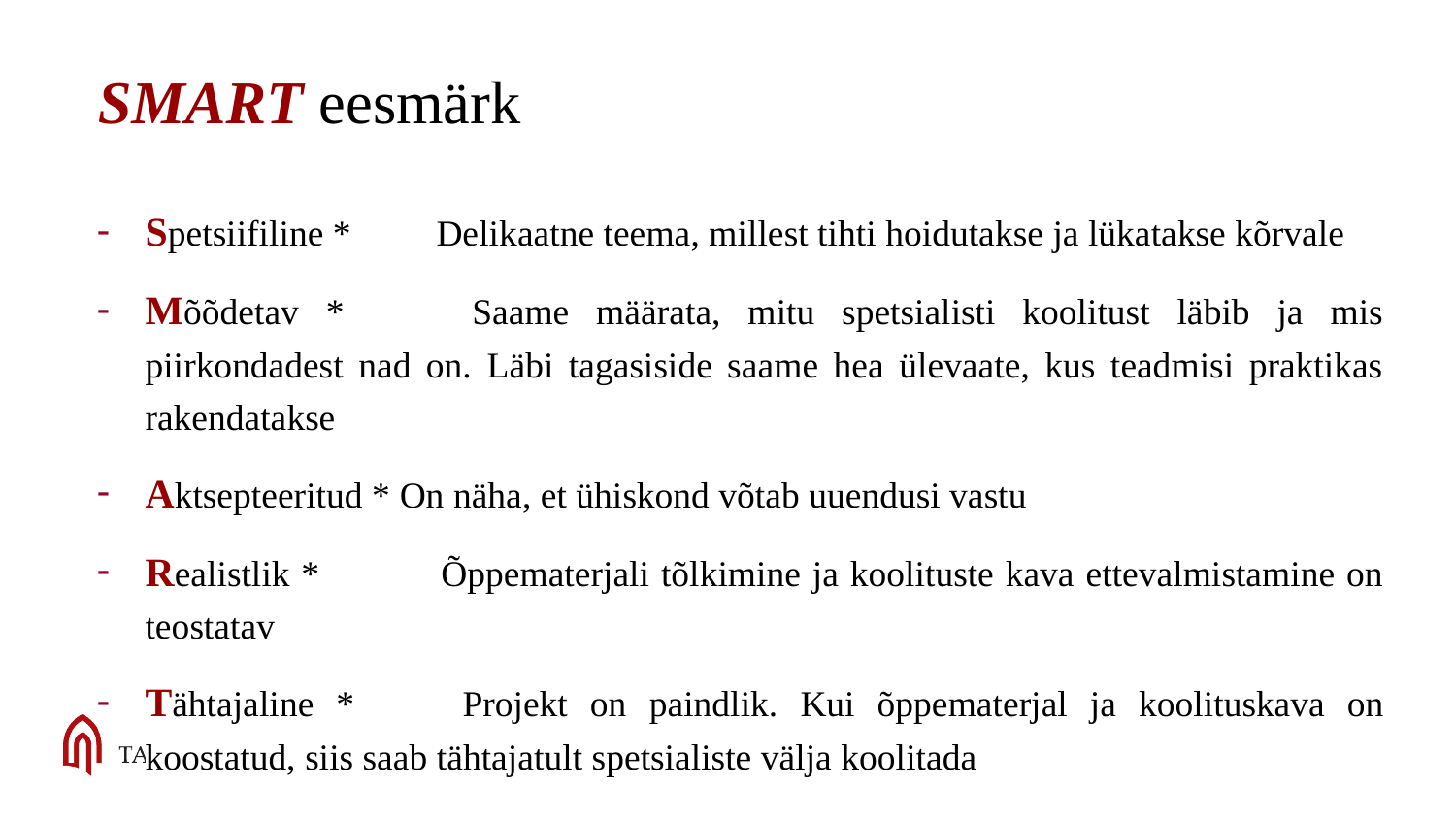

# SMART eesmärk
Spetsiifiline * 	Delikaatne teema, millest tihti hoidutakse ja lükatakse kõrvale
Mõõdetav * 	Saame määrata, mitu spetsialisti koolitust läbib ja mis piirkondadest nad on. Läbi tagasiside saame hea ülevaate, kus teadmisi praktikas rakendatakse
Aktsepteeritud * On näha, et ühiskond võtab uuendusi vastu
Realistlik * 	Õppematerjali tõlkimine ja koolituste kava ettevalmistamine on teostatav
Tähtajaline * 	Projekt on paindlik. Kui õppematerjal ja koolituskava on koostatud, siis saab tähtajatult spetsialiste välja koolitada